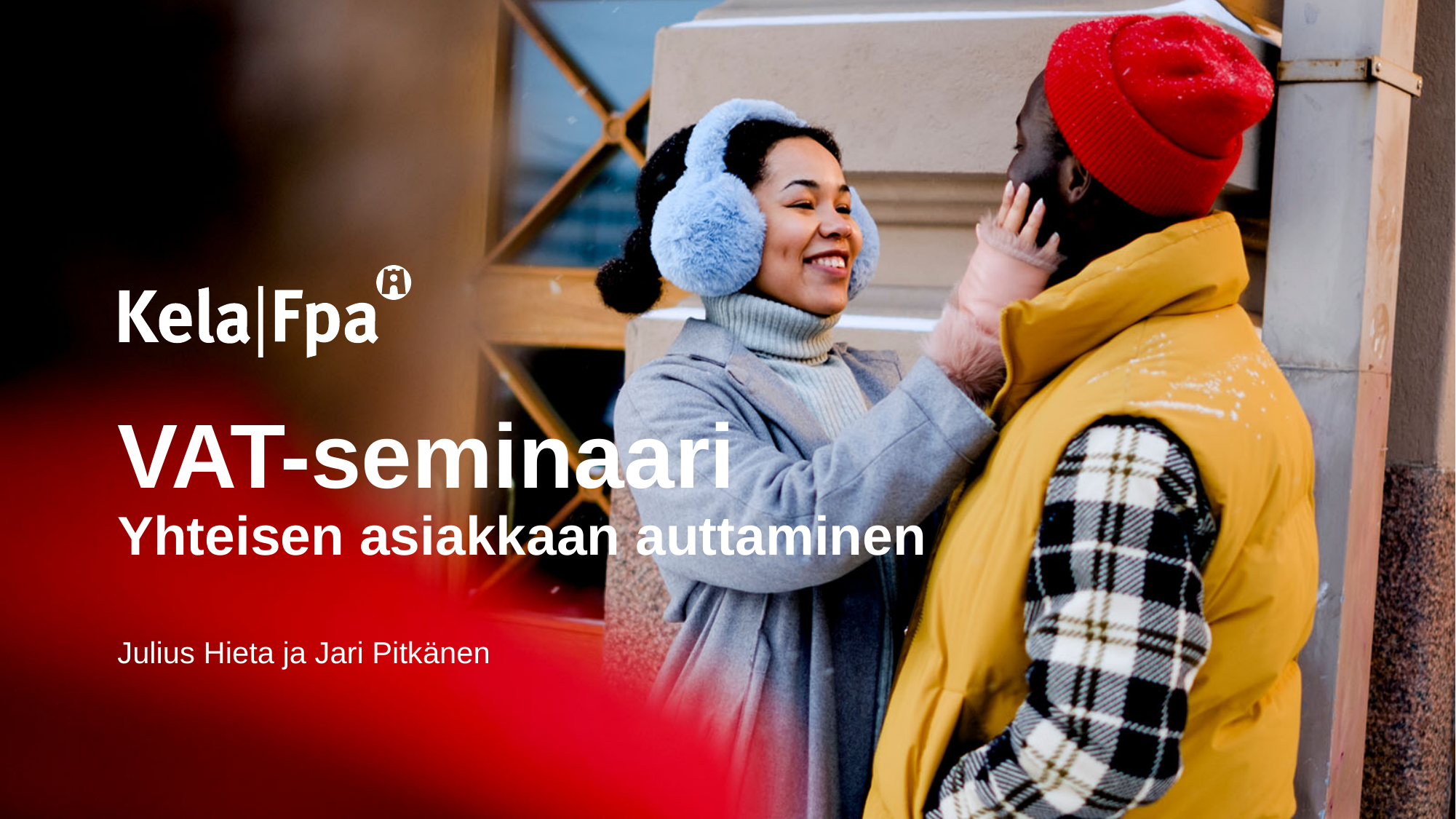

# VAT-seminaari Yhteisen asiakkaan auttaminen
Julius Hieta ja Jari Pitkänen